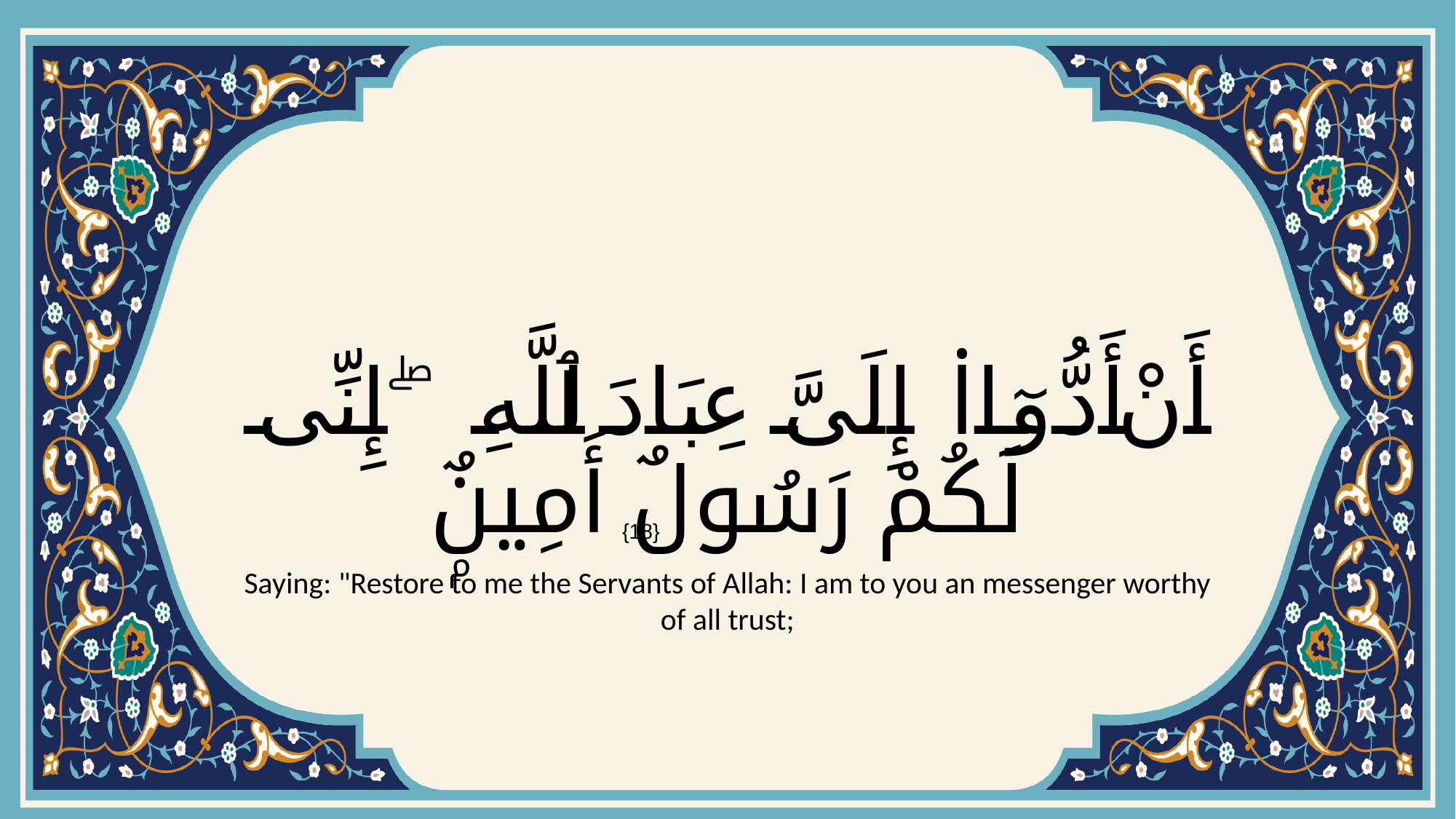

# أَنْ أَدُّوٓا۟ إِلَىَّ عِبَادَ ٱللَّهِ ۖ إِنِّى لَكُمْ رَسُولٌ أَمِينٌۭ
{18}
Saying: "Restore to me the Servants of Allah: I am to you an messenger worthy of all trust;